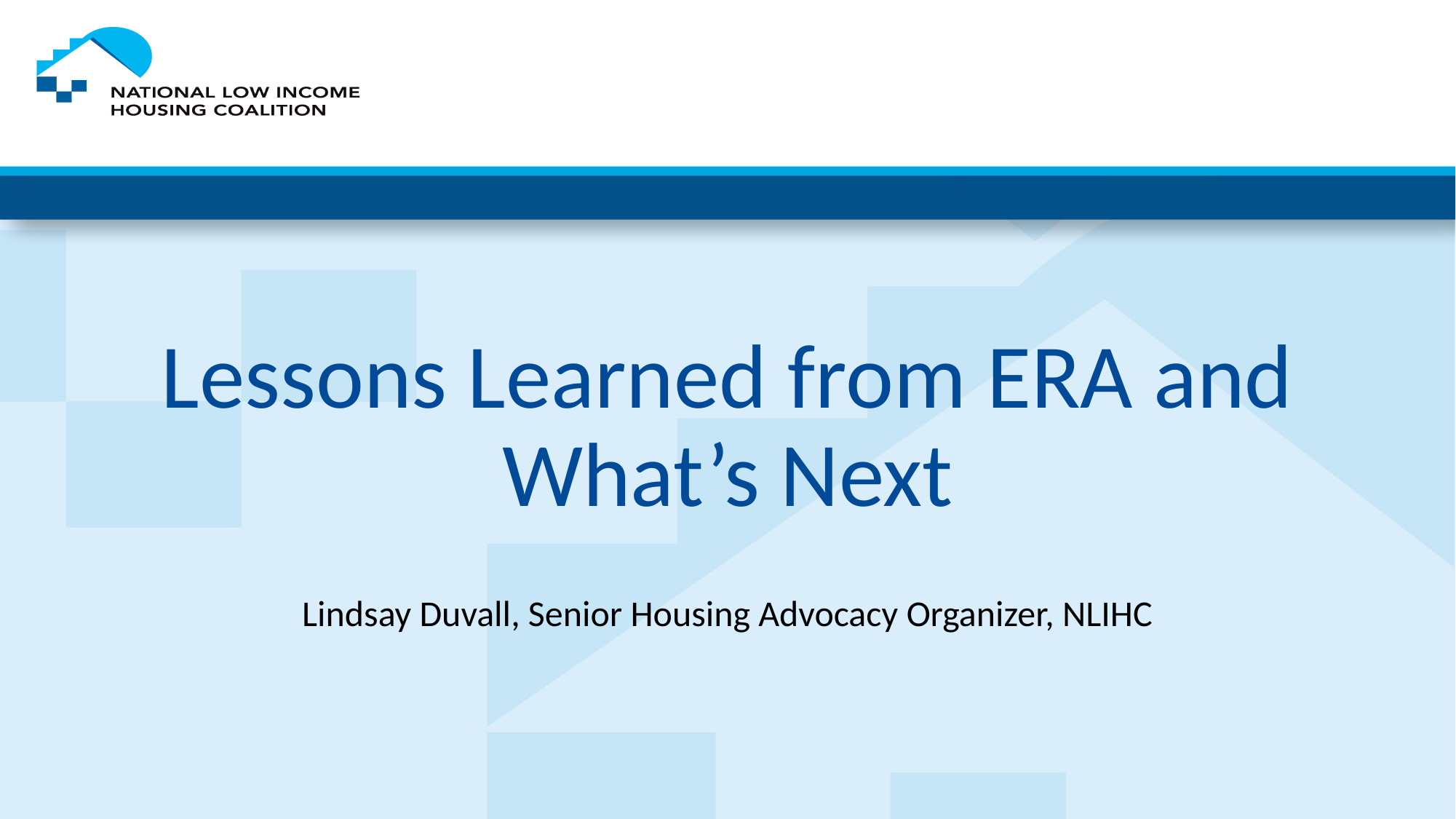

# Lessons Learned from ERA and What’s Next
Lindsay Duvall, Senior Housing Advocacy Organizer, NLIHC